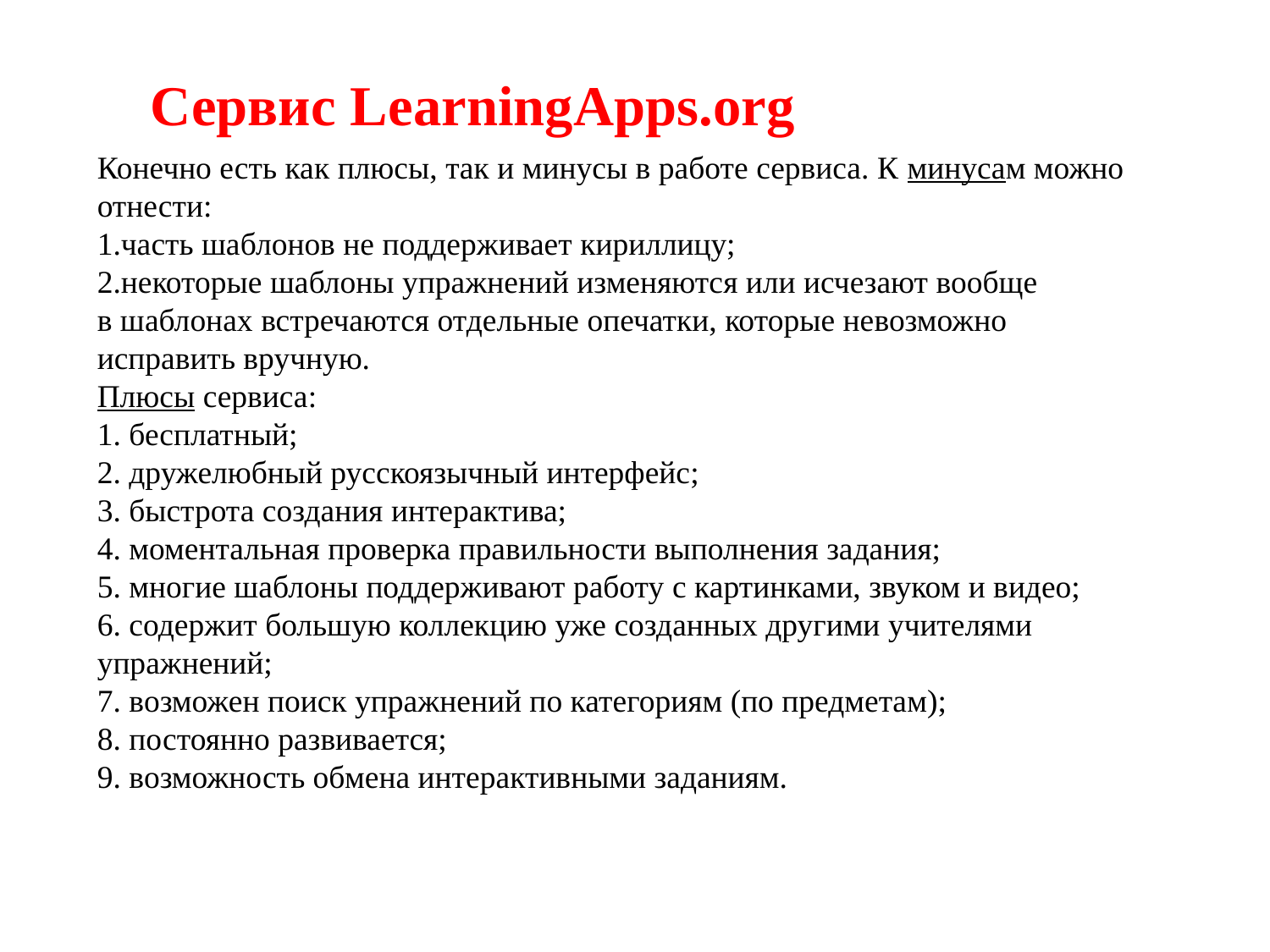

Сервис LearningApps.org
Конечно есть как плюсы, так и минусы в работе сервиса. К минусам можно отнести:
1.часть шаблонов не поддерживает кириллицу;
2.некоторые шаблоны упражнений изменяются или исчезают вообще
в шаблонах встречаются отдельные опечатки, которые невозможно исправить вручную.
Плюсы сервиса:
1. бесплатный;
2. дружелюбный русскоязычный интерфейс;
3. быстрота создания интерактива;
4. моментальная проверка правильности выполнения задания;
5. многие шаблоны поддерживают работу с картинками, звуком и видео;
6. содержит большую коллекцию уже созданных другими учителями упражнений;
7. возможен поиск упражнений по категориям (по предметам);
8. постоянно развивается;
9. возможность обмена интерактивными заданиям.